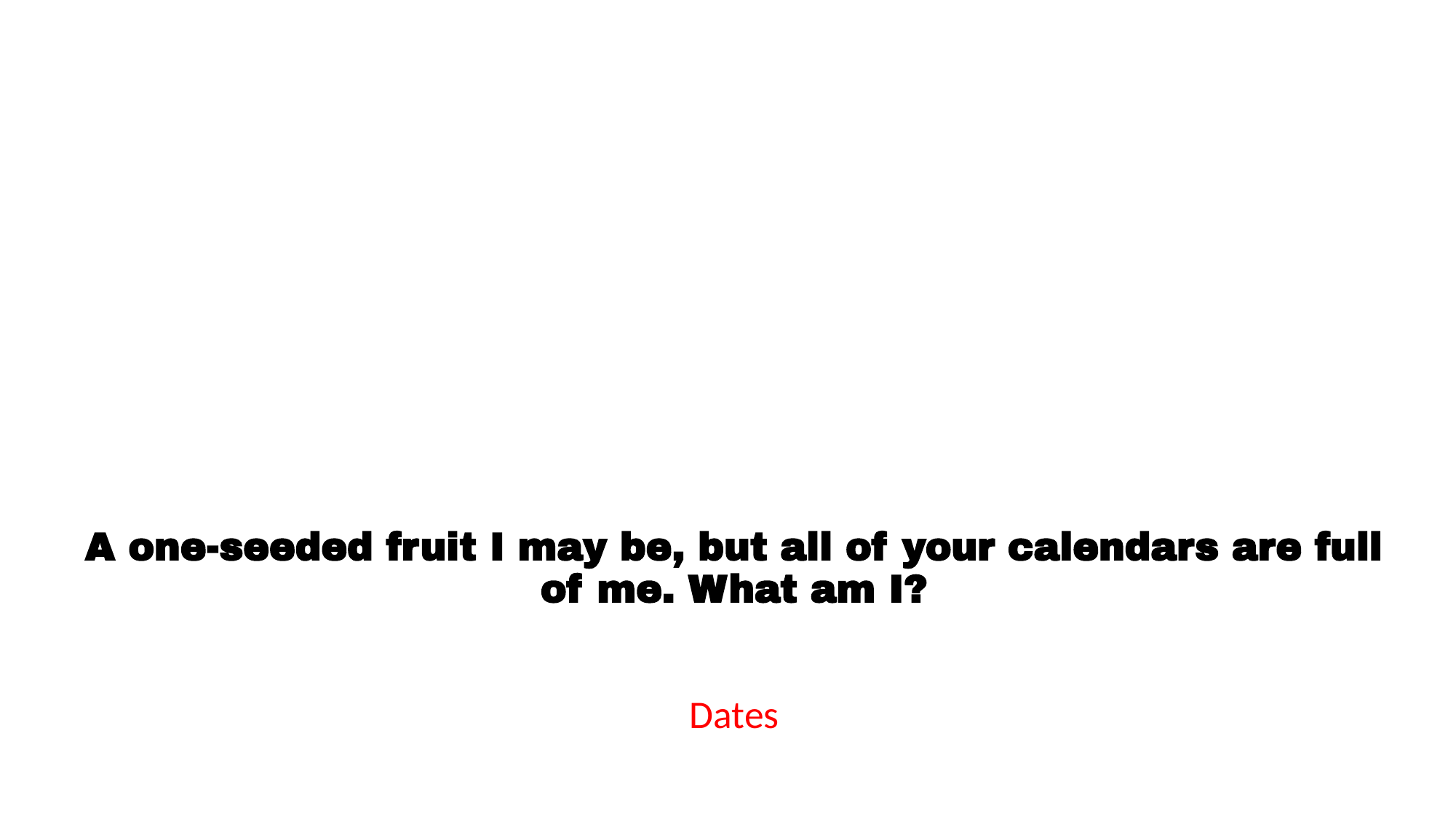

# A one-seeded fruit I may be, but all of your calendars are full of me. What am I? Dates